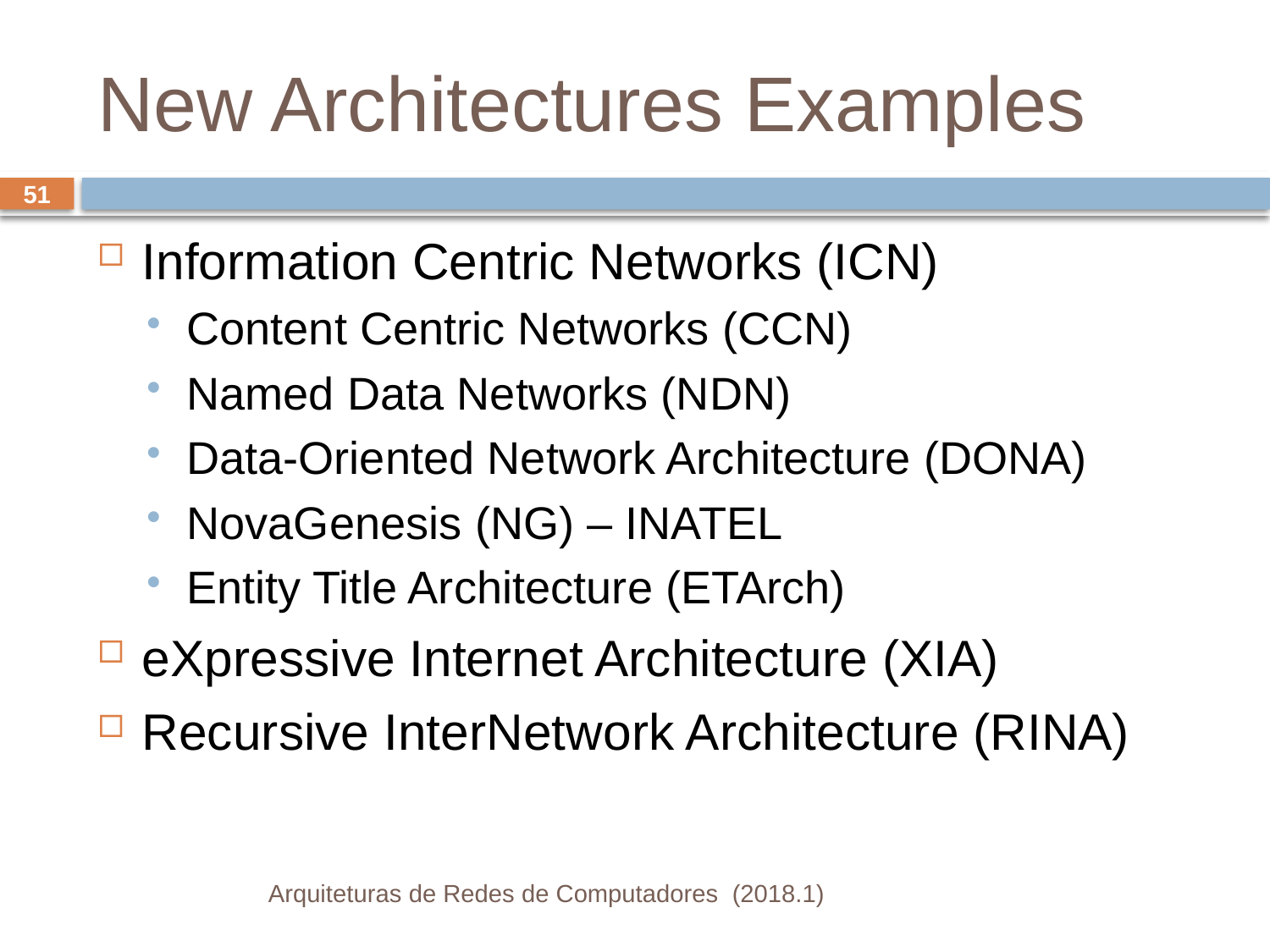

# New Architectures Examples
51
Information Centric Networks (ICN)
Content Centric Networks (CCN)
Named Data Networks (NDN)
Data-Oriented Network Architecture (DONA)
NovaGenesis (NG) – INATEL
Entity Title Architecture (ETArch)
eXpressive Internet Architecture (XIA)
Recursive InterNetwork Architecture (RINA)
Arquiteturas de Redes de Computadores  (2018.1)